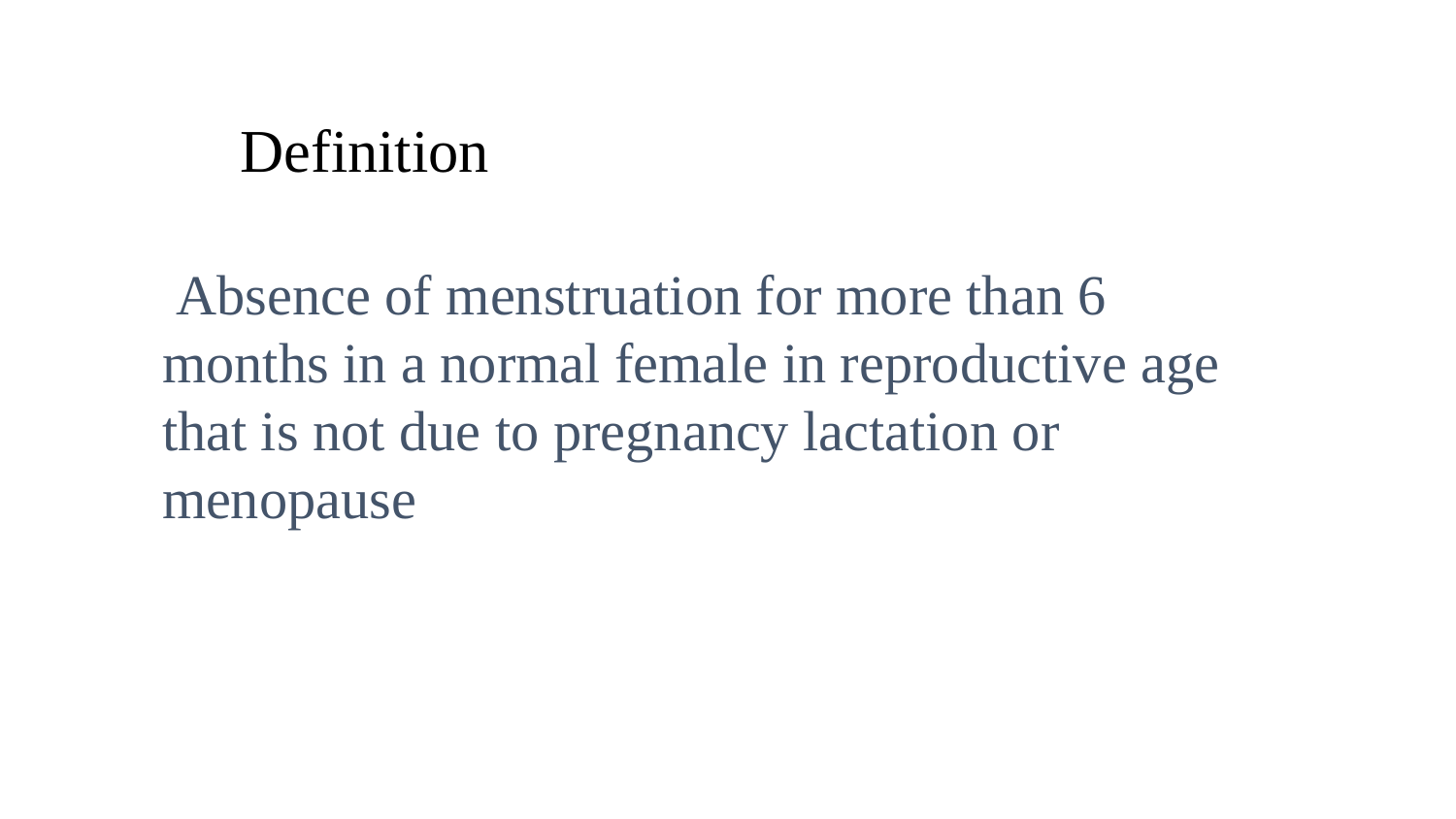

# Definition
 Absence of menstruation for more than 6 months in a normal female in reproductive age that is not due to pregnancy lactation or menopause